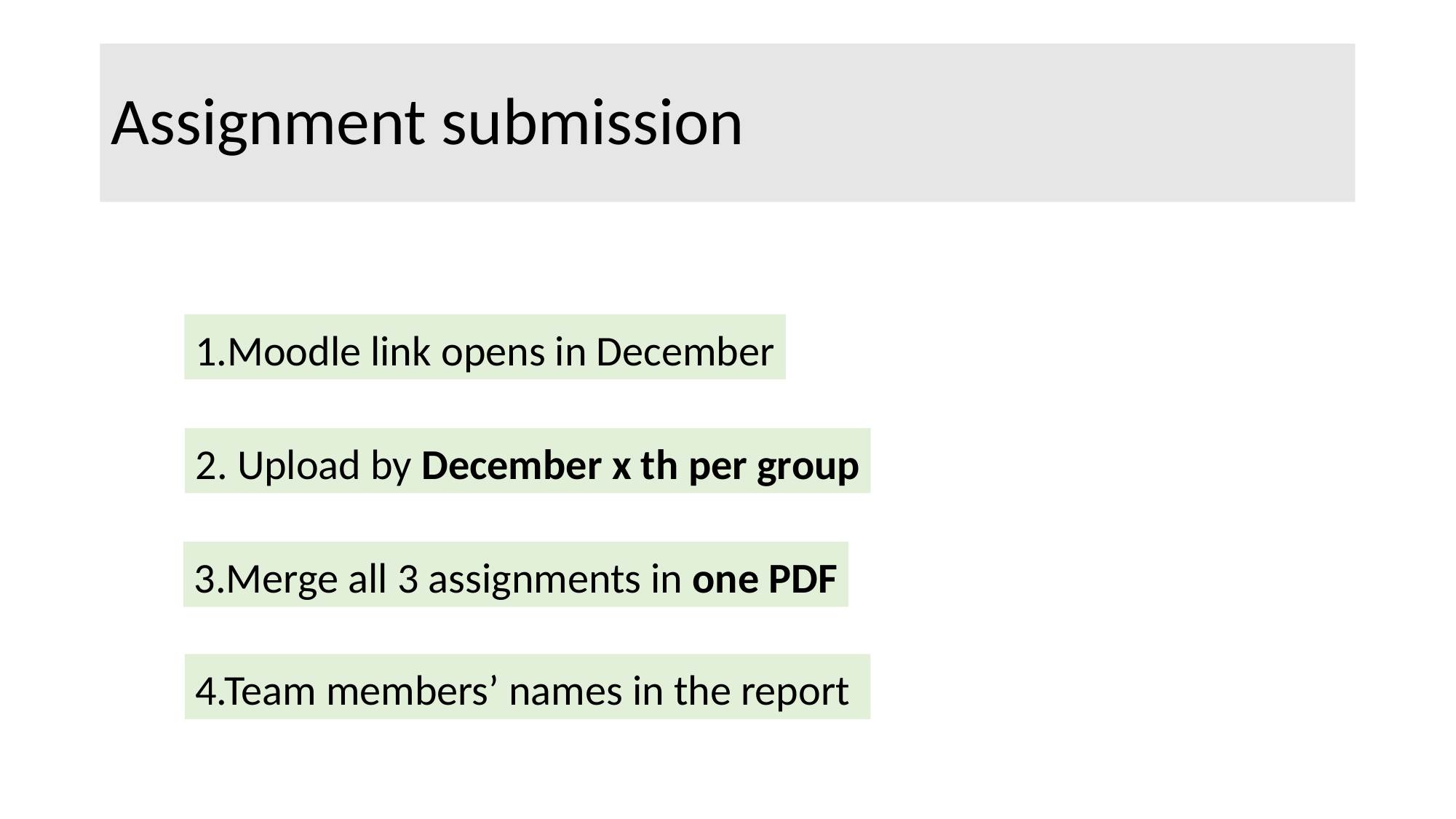

# Assignment submission
1.Moodle link opens in December
2. Upload by December x th per group
3.Merge all 3 assignments in one PDF
4.Team members’ names in the report